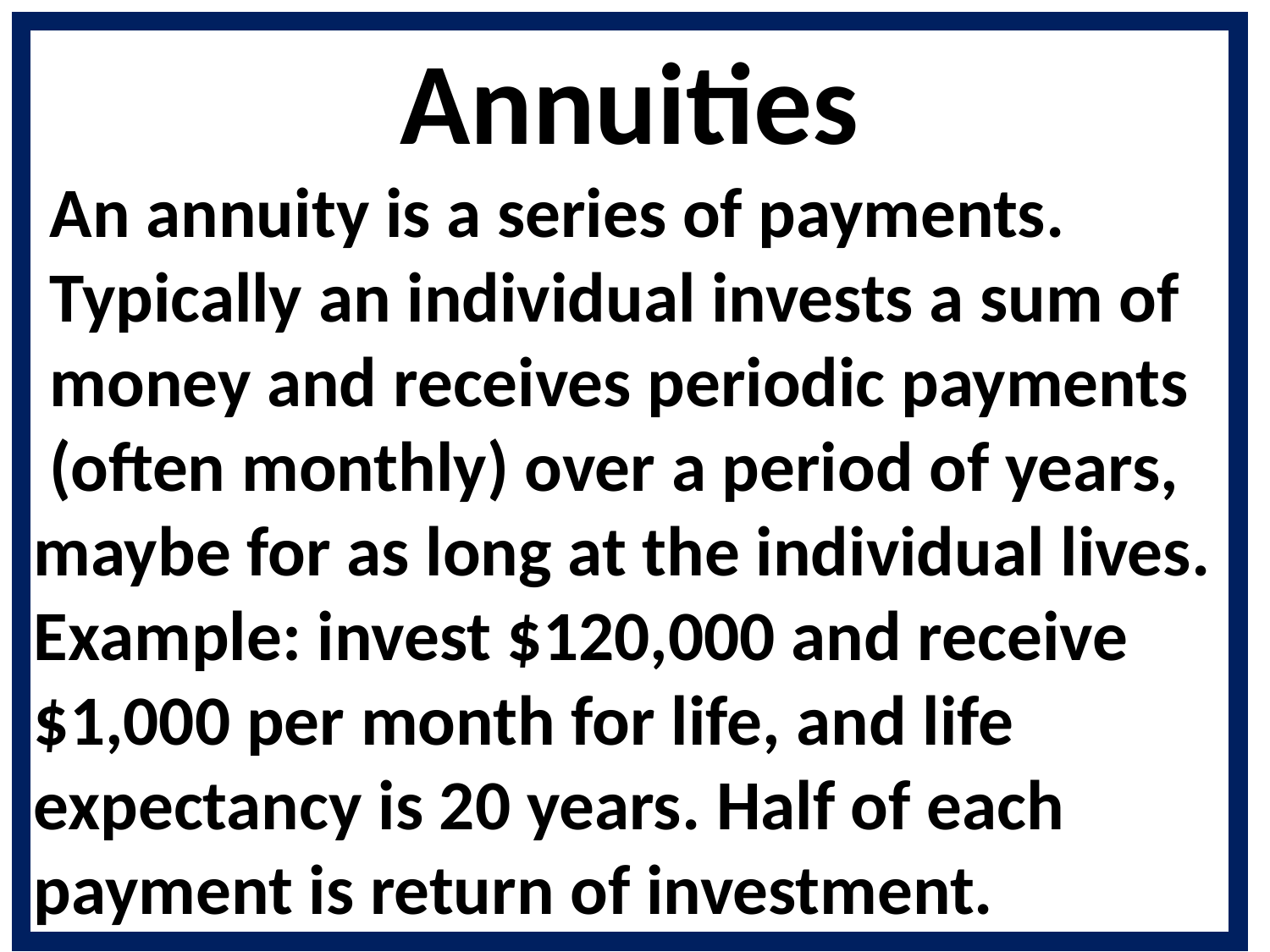

Annuities
 An annuity is a series of payments.
 Typically an individual invests a sum of
 money and receives periodic payments
 (often monthly) over a period of years, maybe for as long at the individual lives.
Example: invest $120,000 and receive $1,000 per month for life, and life expectancy is 20 years. Half of each payment is return of investment.